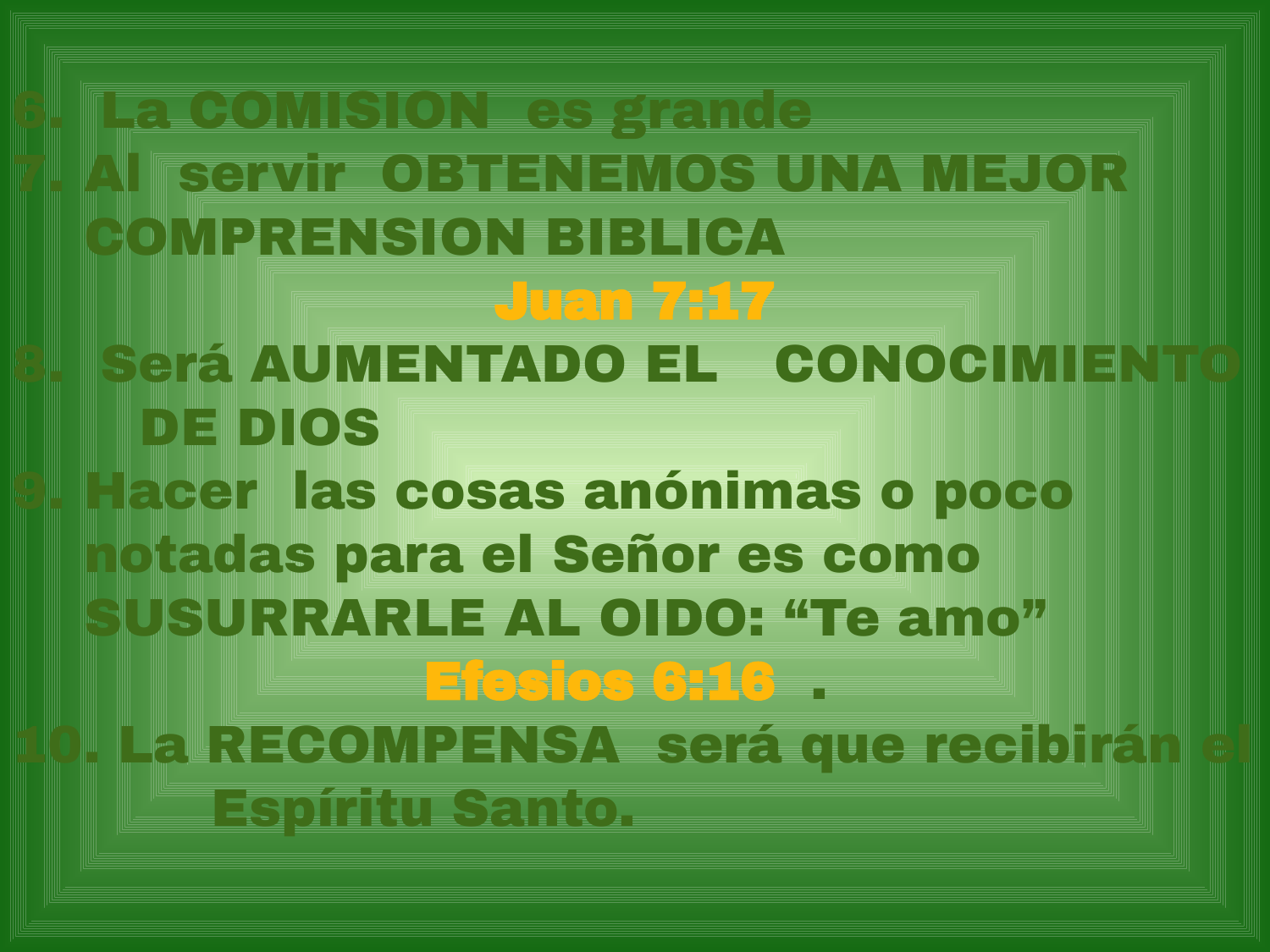

6.  La COMISION  es grande
Al  servir  OBTENEMOS UNA MEJOR 	COMPRENSION BIBLICA
Juan 7:17
8.  Será AUMENTADO EL 	CONOCIMIENTO 	DE DIOS
Hacer  las cosas anónimas o poco 	notadas para el Señor es como 	SUSURRARLE AL OIDO: “Te amo”
 Efesios 6:16  .
10. La RECOMPENSA  será que recibirán el 	Espíritu Santo.